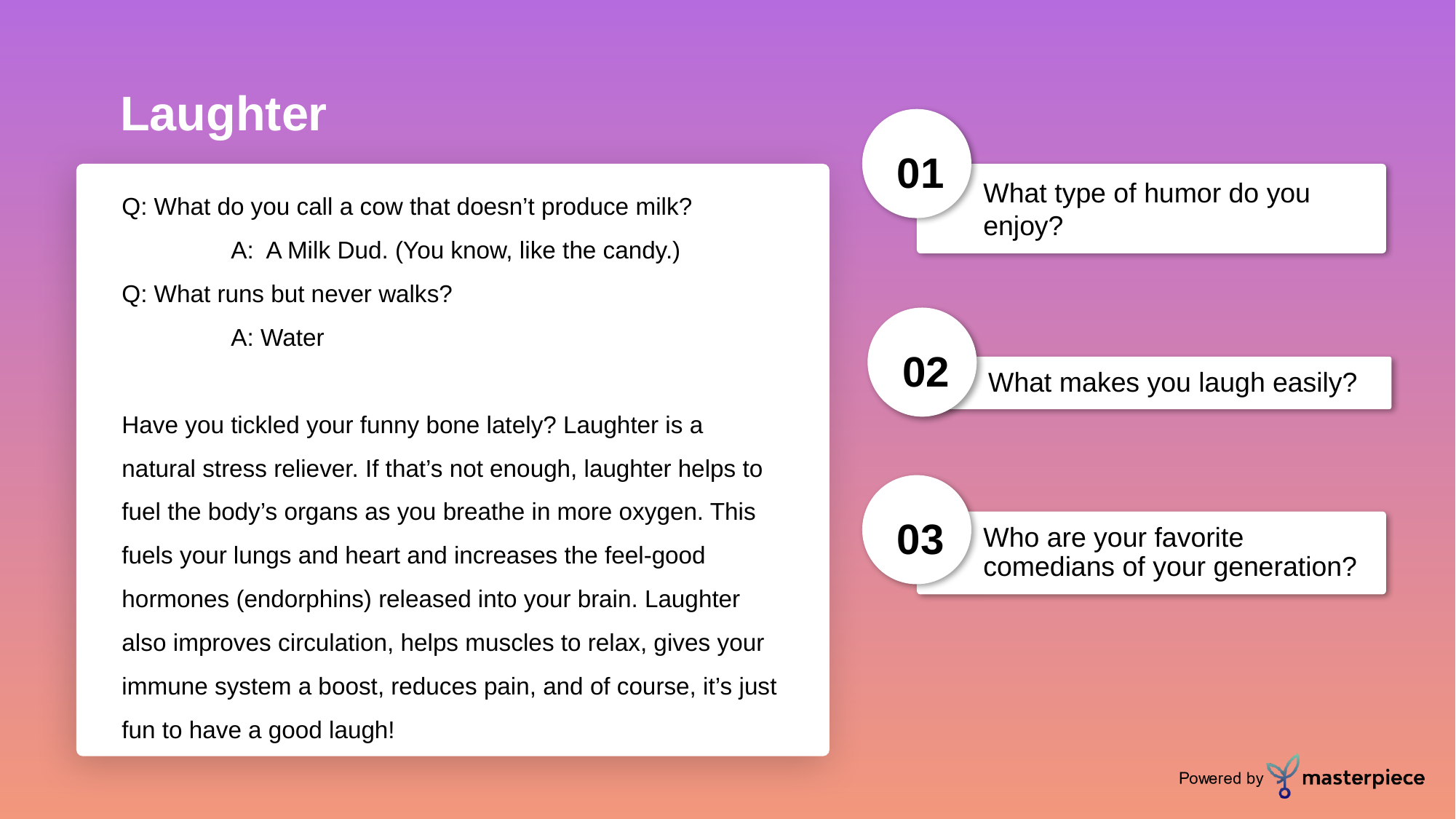

Laughter
01
Q: What do you call a cow that doesn’t produce milk?
	A:  A Milk Dud. (You know, like the candy.)
Q: What runs but never walks?
	A: Water

Have you tickled your funny bone lately? Laughter is a natural stress reliever. If that’s not enough, laughter helps to fuel the body’s organs as you breathe in more oxygen. This fuels your lungs and heart and increases the feel-good hormones (endorphins) released into your brain. Laughter also improves circulation, helps muscles to relax, gives your immune system a boost, reduces pain, and of course, it’s just fun to have a good laugh!
What type of humor do you enjoy?
02
What makes you laugh easily?
03
Who are your favorite comedians of your generation?